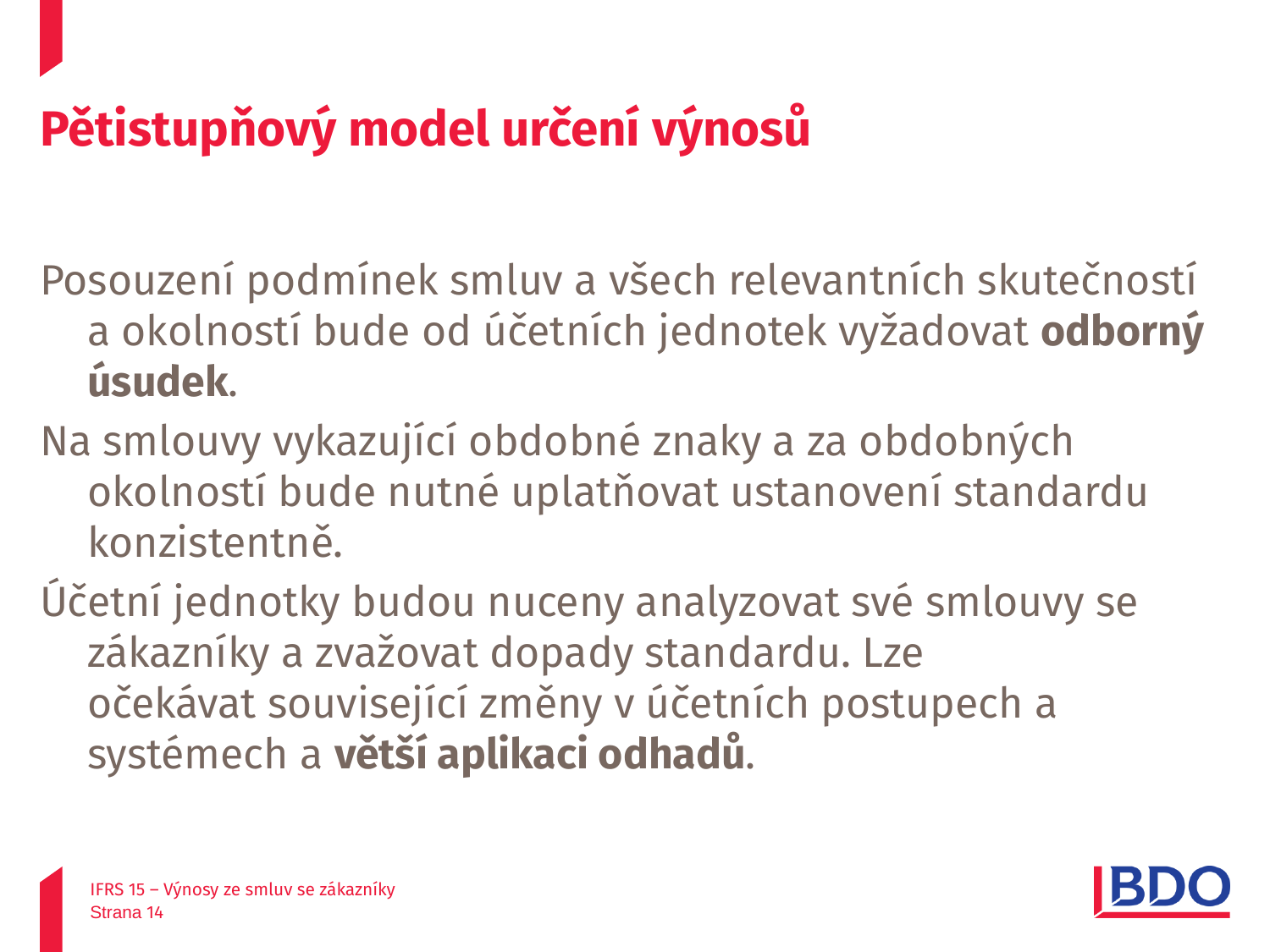

# Pětistupňový model určení výnosů
Posouzení podmínek smluv a všech relevantních skutečností a okolností bude od účetních jednotek vyžadovat odborný úsudek.
Na smlouvy vykazující obdobné znaky a za obdobných okolností bude nutné uplatňovat ustanovení standardu konzistentně.
Účetní jednotky budou nuceny analyzovat své smlouvy se zákazníky a zvažovat dopady standardu. Lze očekávat související změny v účetních postupech a systémech a větší aplikaci odhadů.

IFRS 15 – Výnosy ze smluv se zákazníky
Strana 14